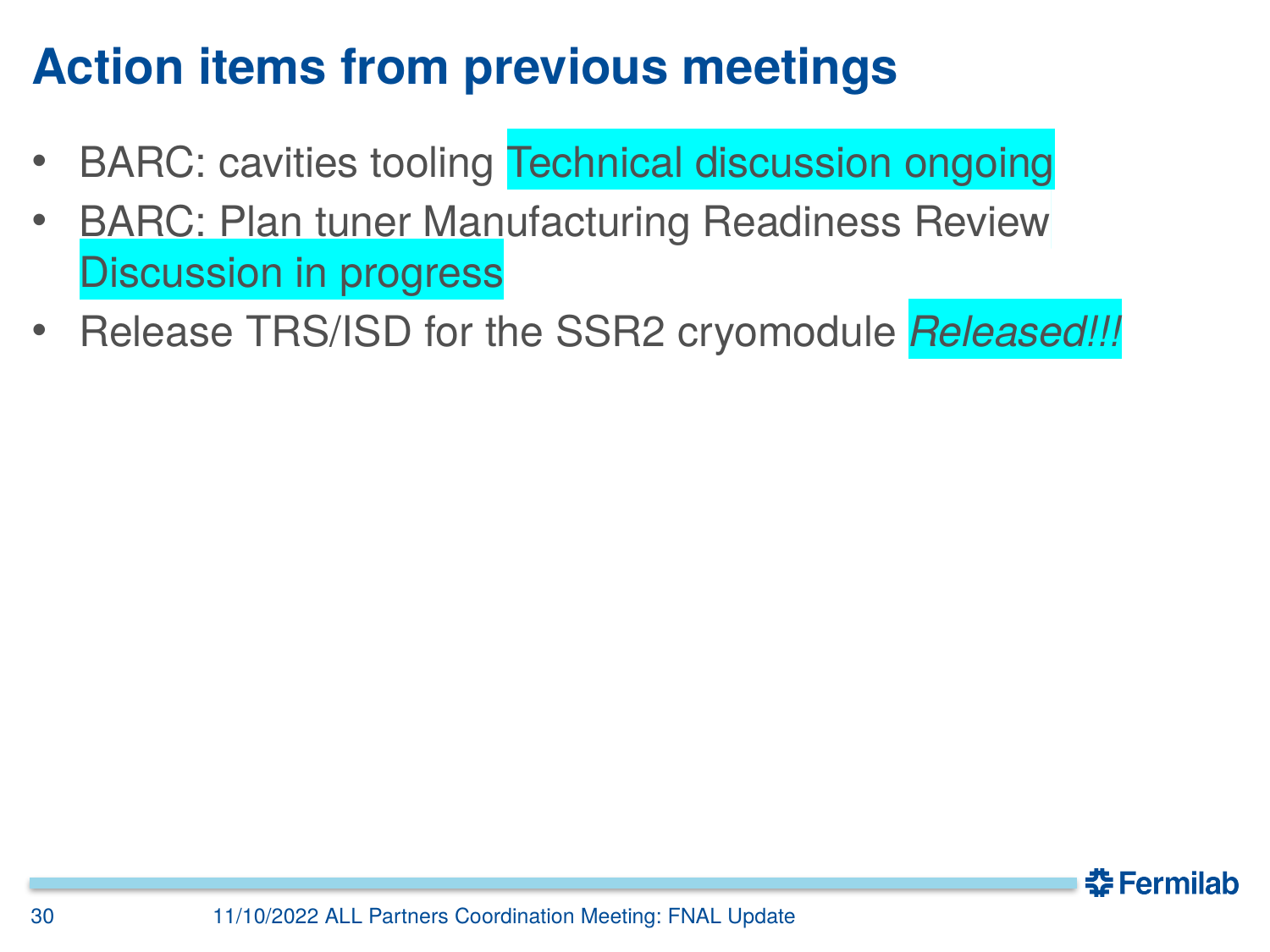

# Action items from previous meetings
BARC: cavities tooling Technical discussion ongoing
BARC: Plan tuner Manufacturing Readiness Review Discussion in progress
Release TRS/ISD for the SSR2 cryomodule Released!!!

30

11/10/2022 ALL Partners Coordination Meeting: FNAL Update